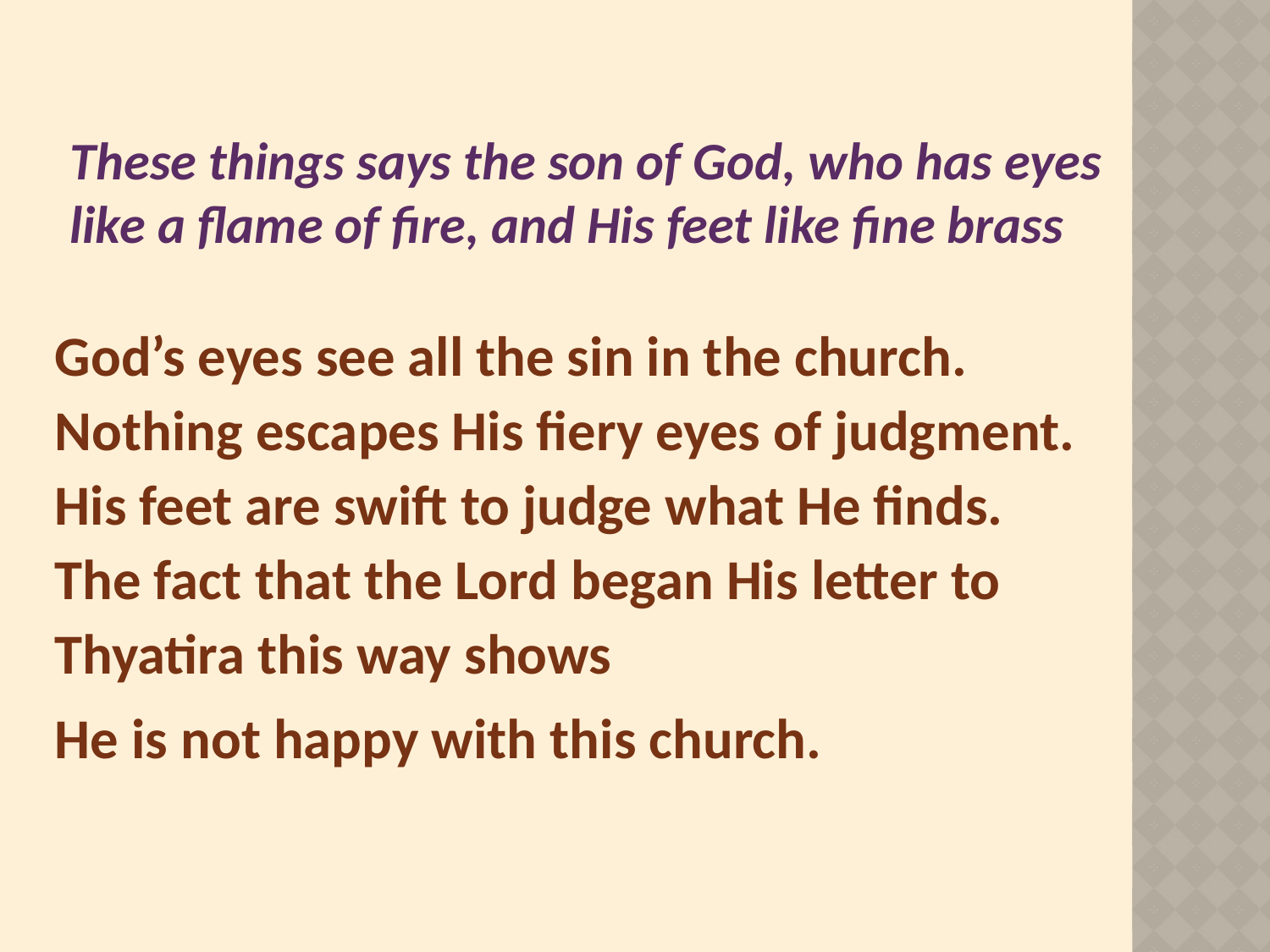

# These things says the son of God, who has eyes like a flame of fire, and His feet like fine brass
God’s eyes see all the sin in the church. Nothing escapes His fiery eyes of judgment. His feet are swift to judge what He finds. The fact that the Lord began His letter to Thyatira this way shows
He is not happy with this church.